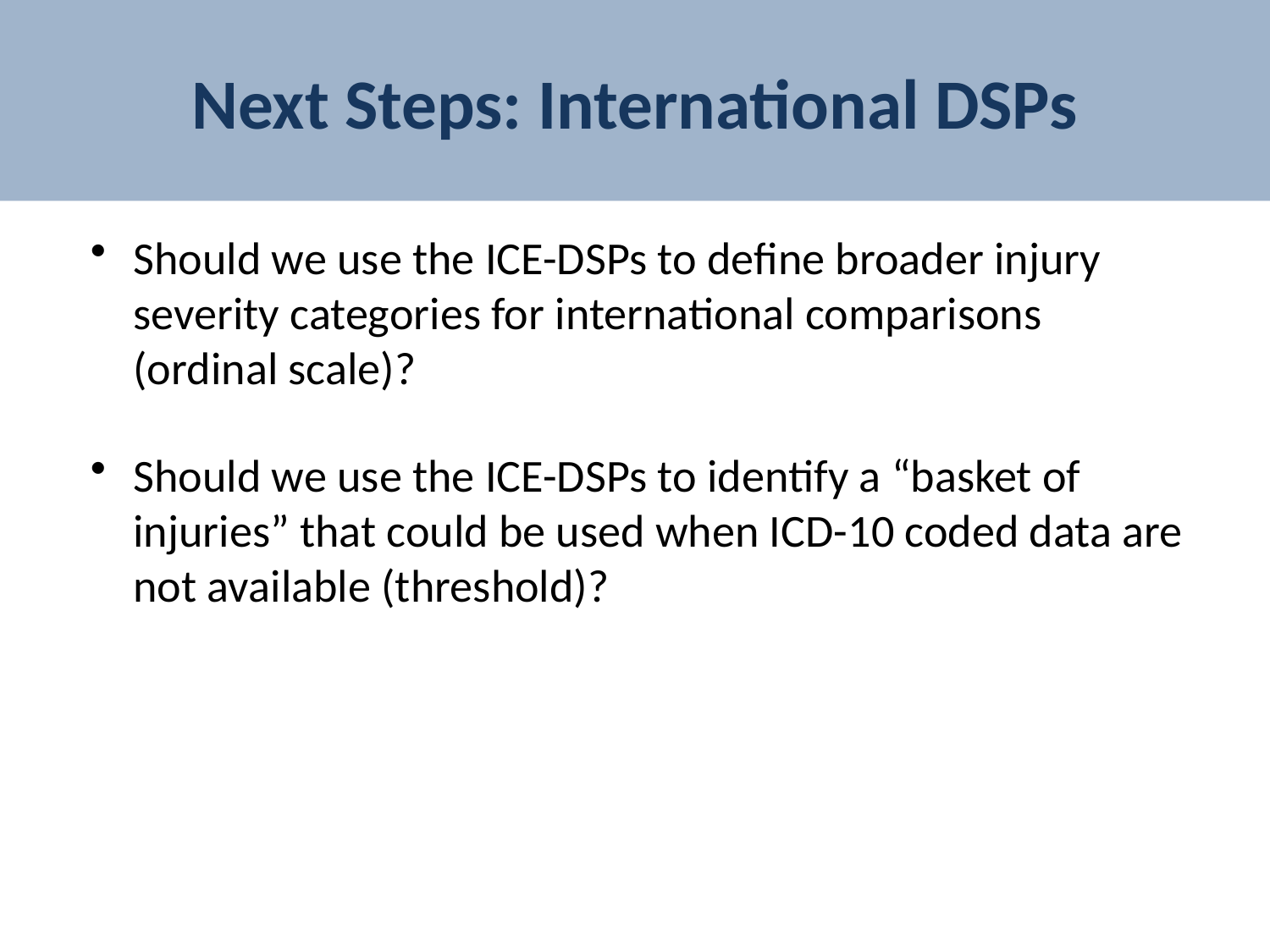

# Next Steps: International DSPs
Should we use the ICE-DSPs to define broader injury severity categories for international comparisons (ordinal scale)?
Should we use the ICE-DSPs to identify a “basket of injuries” that could be used when ICD-10 coded data are not available (threshold)?